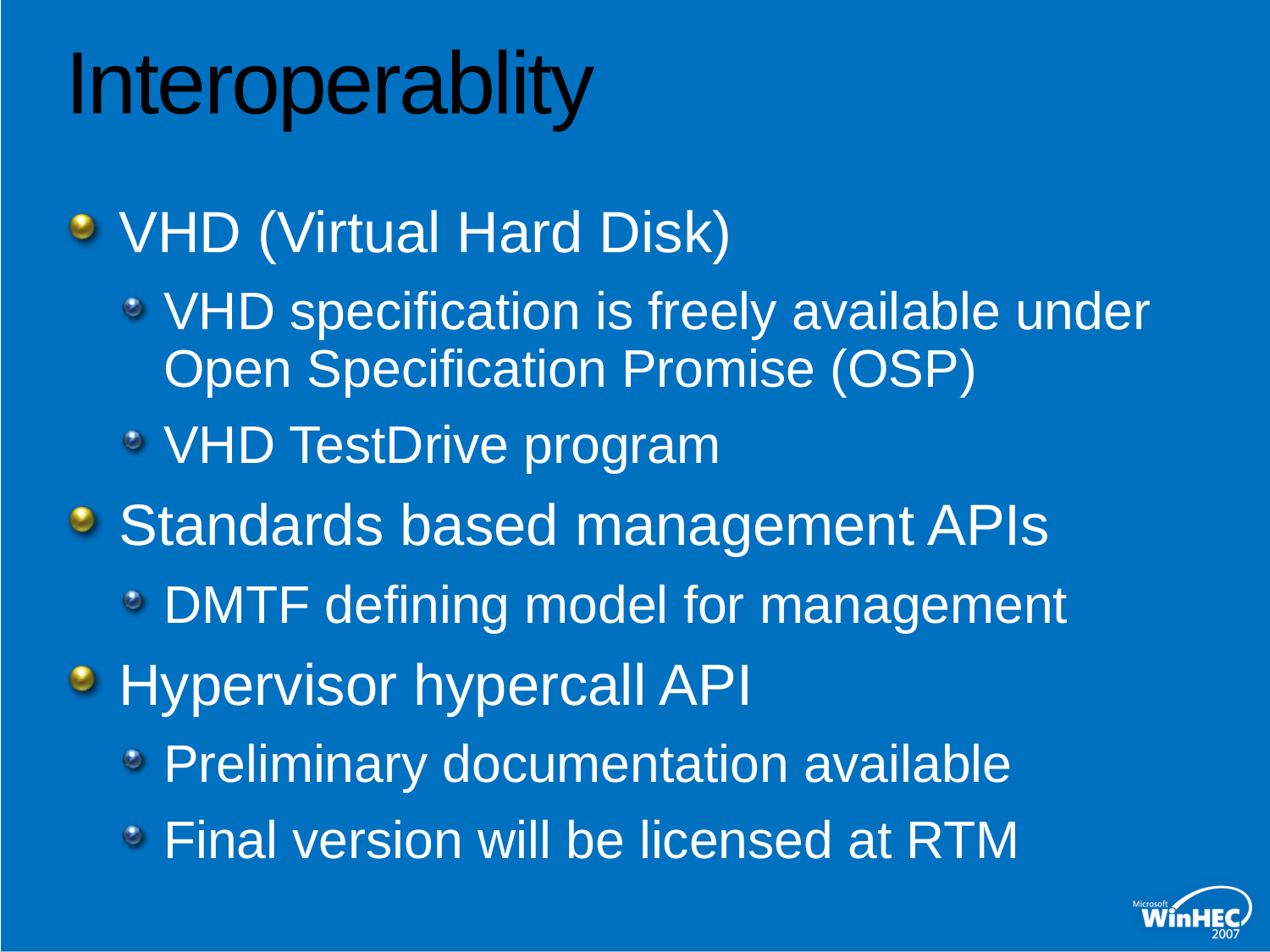

# Interoperablity
VHD (Virtual Hard Disk)
VHD specification is freely available under Open Specification Promise (OSP)
VHD TestDrive program
Standards based management APIs
DMTF defining model for management
Hypervisor hypercall API
Preliminary documentation available
Final version will be licensed at RTM